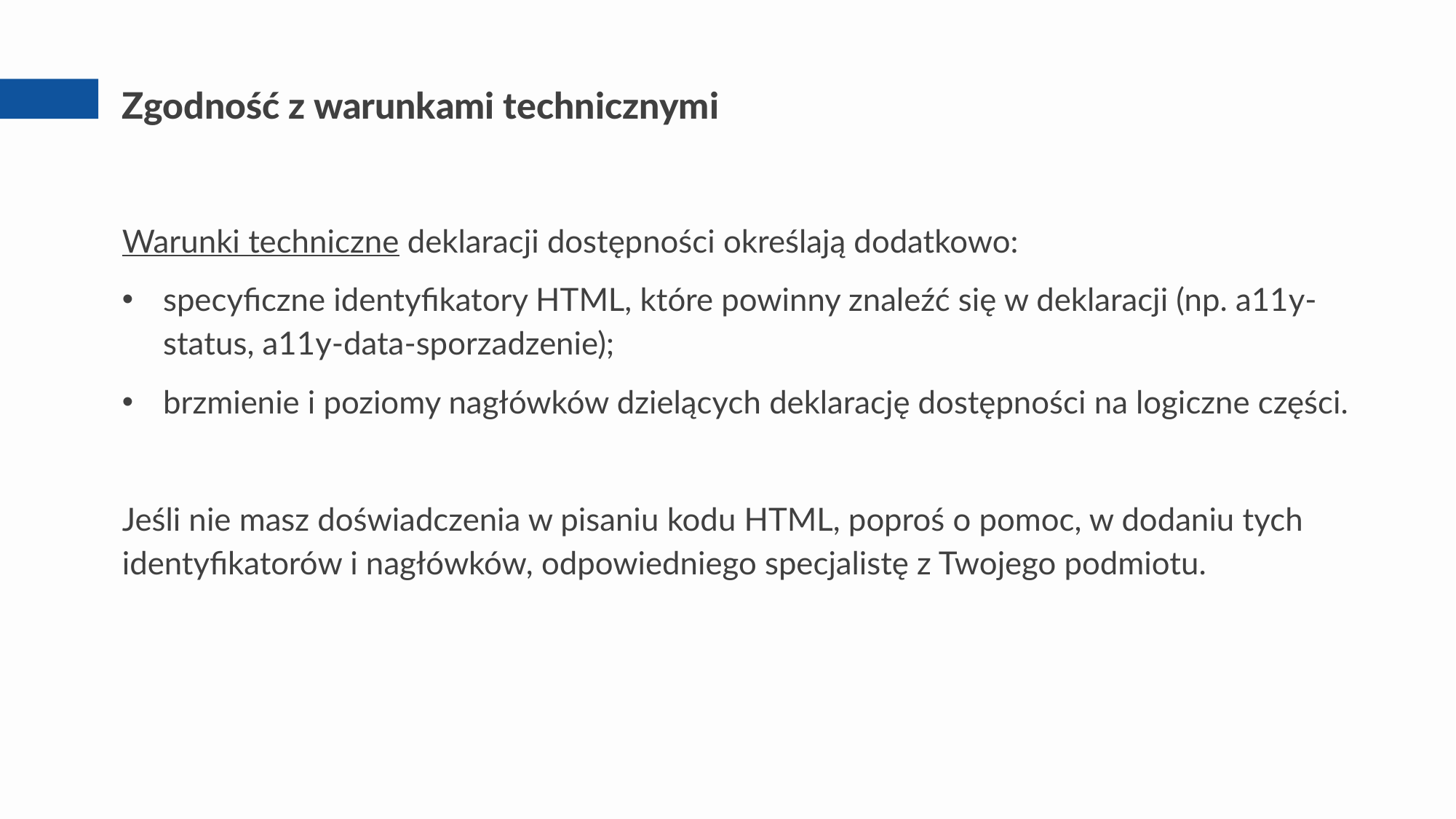

# Zgodność z warunkami technicznymi
Warunki techniczne deklaracji dostępności określają dodatkowo:
specyficzne identyfikatory HTML, które powinny znaleźć się w deklaracji (np. a11y-status, a11y-data-sporzadzenie);
brzmienie i poziomy nagłówków dzielących deklarację dostępności na logiczne części.

Jeśli nie masz doświadczenia w pisaniu kodu HTML, poproś o pomoc, w dodaniu tych identyfikatorów i nagłówków, odpowiedniego specjalistę z Twojego podmiotu.